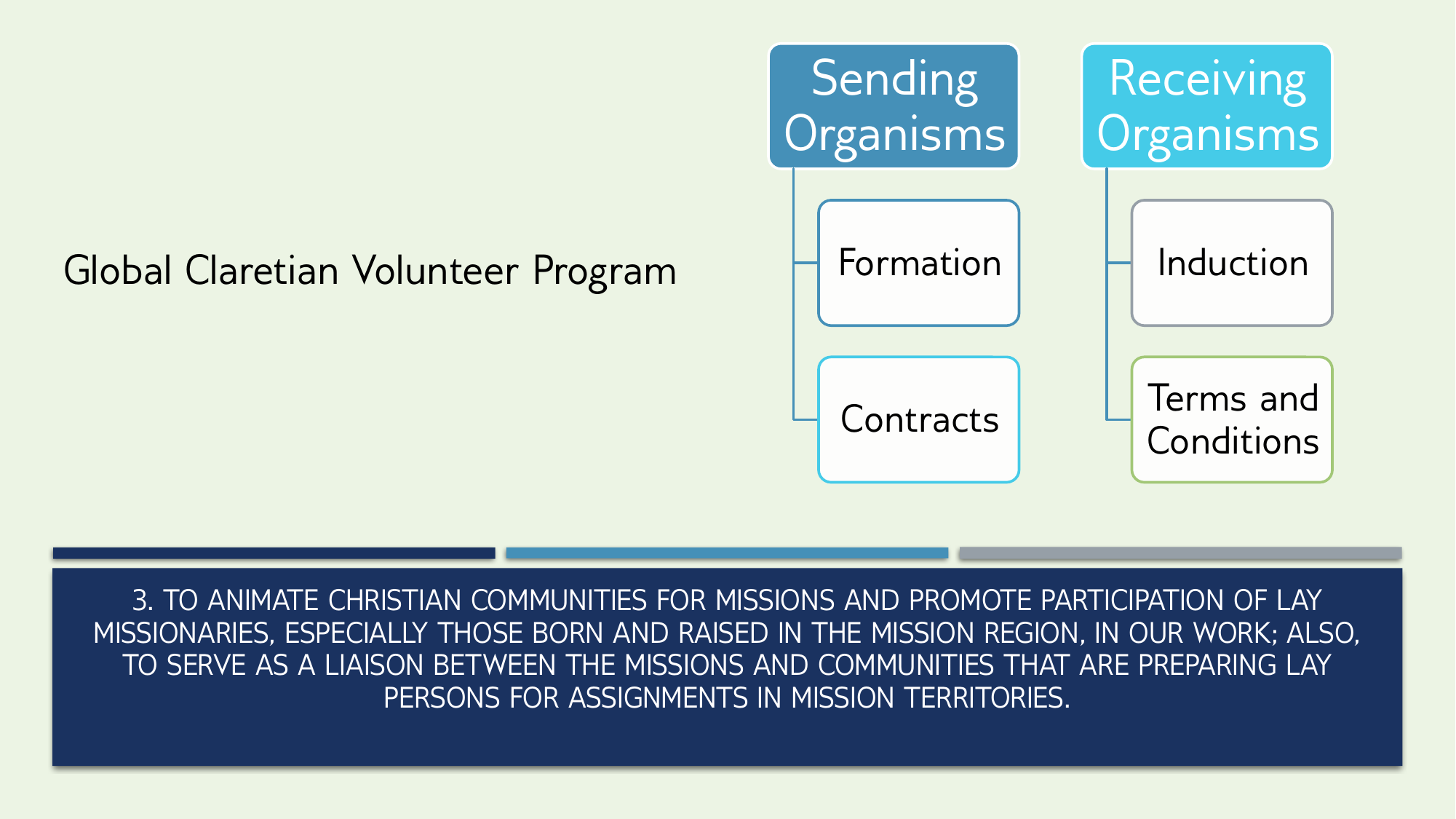

Sending Organisms
Formation
Contracts
Receiving Organisms
Induction
Terms and Conditions
Global Claretian Volunteer Program

# 3. To animate Christian communities for missions and promote participation of lay missionaries, especially those born and raised in the mission region, in our work; also, to serve as a liaison between the missions and communities that are preparing lay persons for assignments in mission territories.